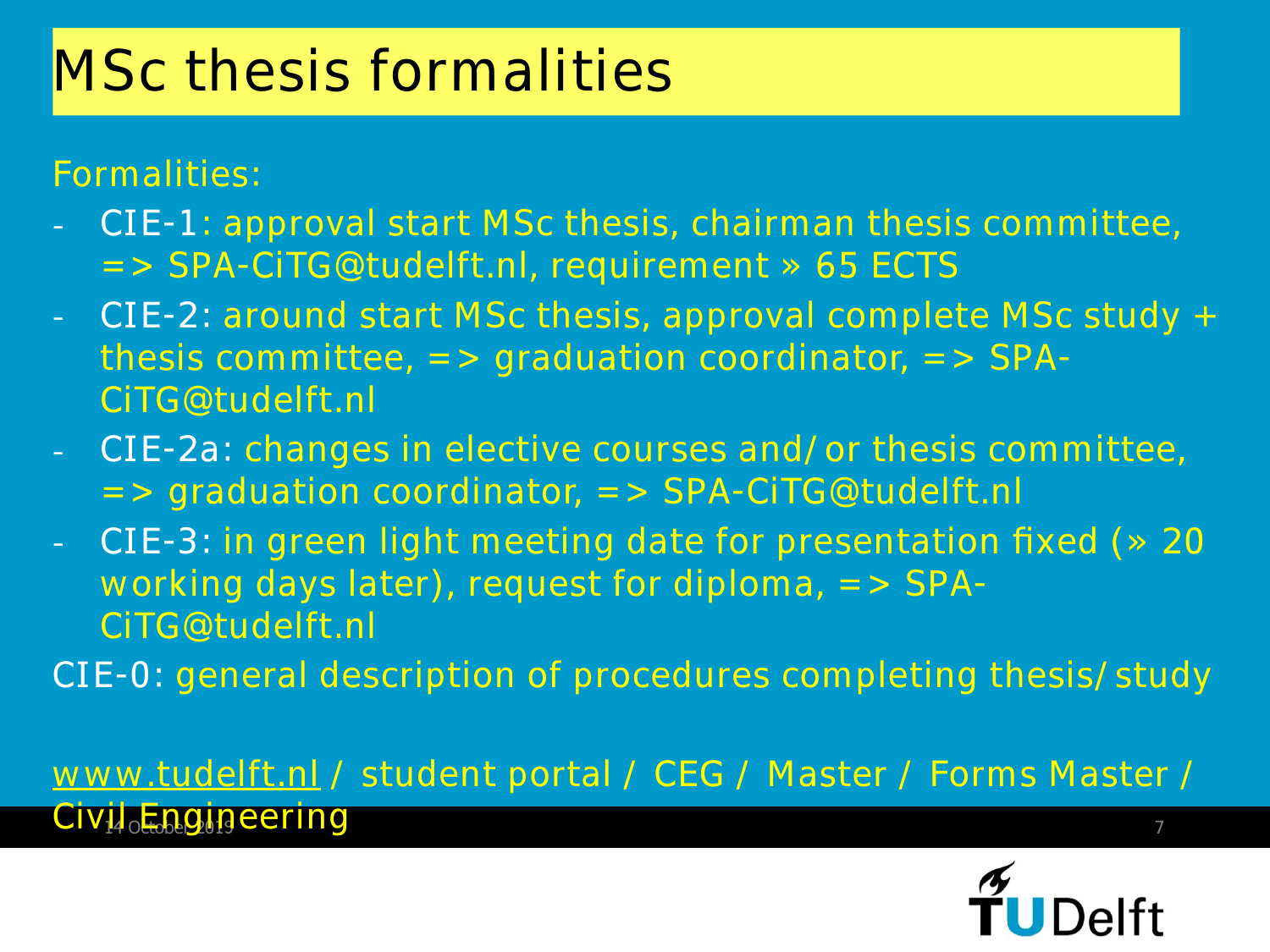

# MSc thesis formalities
Formalities:
CIE-1: approval start MSc thesis, chairman thesis committee, => SPA-CiTG@tudelft.nl, requirement » 65 ECTS
CIE-2: around start MSc thesis, approval complete MSc study + thesis committee, => graduation coordinator, => SPA-CiTG@tudelft.nl
CIE-2a: changes in elective courses and/or thesis committee, => graduation coordinator, => SPA-CiTG@tudelft.nl
CIE-3: in green light meeting date for presentation fixed (» 20 working days later), request for diploma, => SPA-CiTG@tudelft.nl
CIE-0: general description of procedures completing thesis/study

www.tudelft.nl / student portal / CEG / Master / Forms Master / Civil Engineering

14 October 2019
7